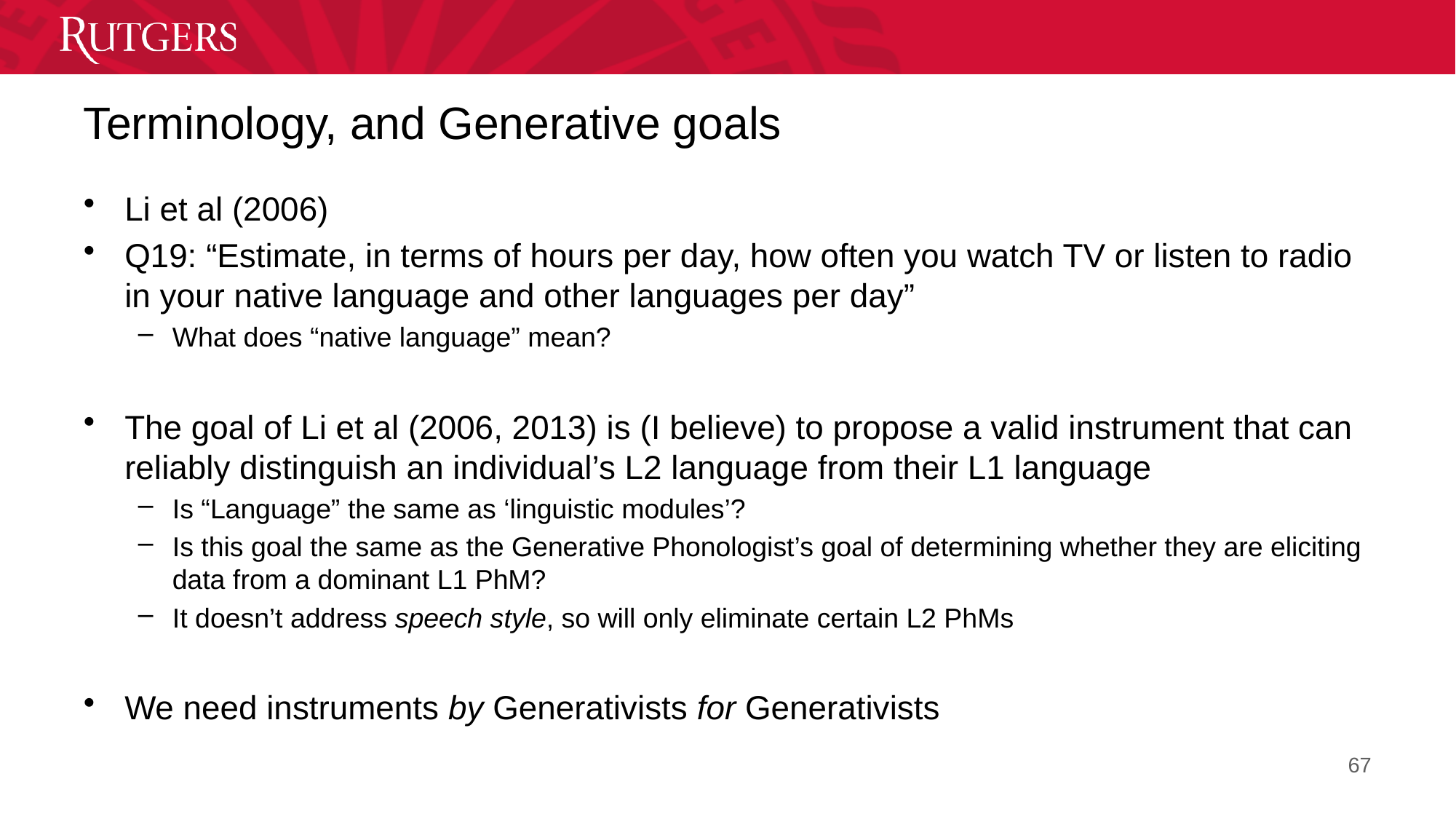

# Terminology, and Generative goals
Li et al (2006)
Q19: “Estimate, in terms of hours per day, how often you watch TV or listen to radio in your native language and other languages per day”
What does “native language” mean?

The goal of Li et al (2006, 2013) is (I believe) to propose a valid instrument that can reliably distinguish an individual’s L2 language from their L1 language
Is “Language” the same as ‘linguistic modules’?
Is this goal the same as the Generative Phonologist’s goal of determining whether they are eliciting data from a dominant L1 PhM?
It doesn’t address speech style, so will only eliminate certain L2 PhMs

We need instruments by Generativists for Generativists

67